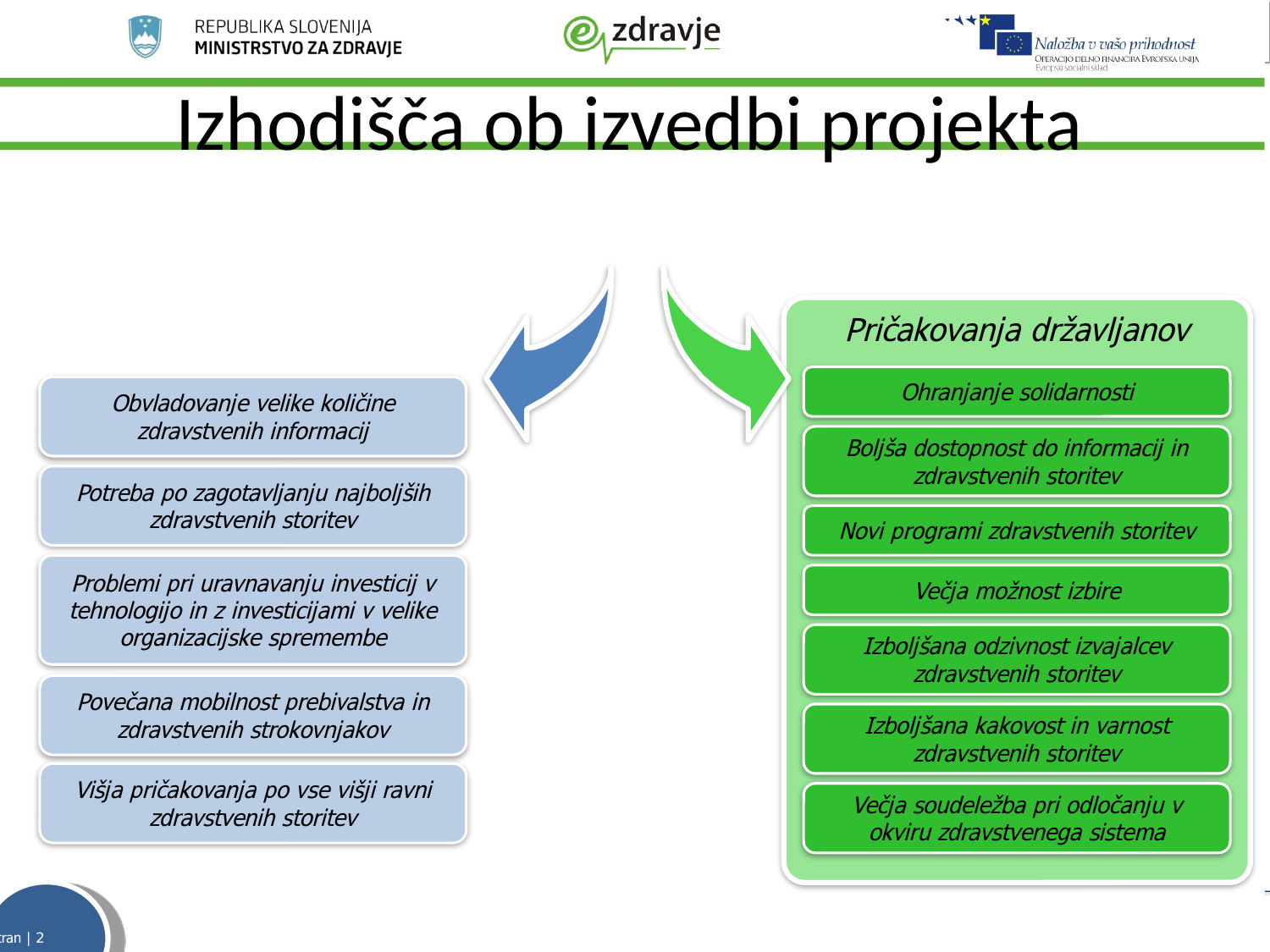

# Izhodišča ob izvedbi projekta

Pričakovanja državljanov
Ohranjanje solidarnosti
Obvladovanje velike količine zdravstvenih informacij
Boljša dostopnost do informacij in zdravstvenih storitev
Potreba po zagotavljanju najboljših zdravstvenih storitev
Novi programi zdravstvenih storitev
Problemi pri uravnavanju investicij v tehnologijo in z investicijami v velike organizacijske spremembe
Večja možnost izbire
Izboljšana odzivnost izvajalcev zdravstvenih storitev
Povečana mobilnost prebivalstva in zdravstvenih strokovnjakov
Izboljšana kakovost in varnost zdravstvenih storitev
Višja pričakovanja po vse višji ravni zdravstvenih storitev
Večja soudeležba pri odločanju v okviru zdravstvenega sistema